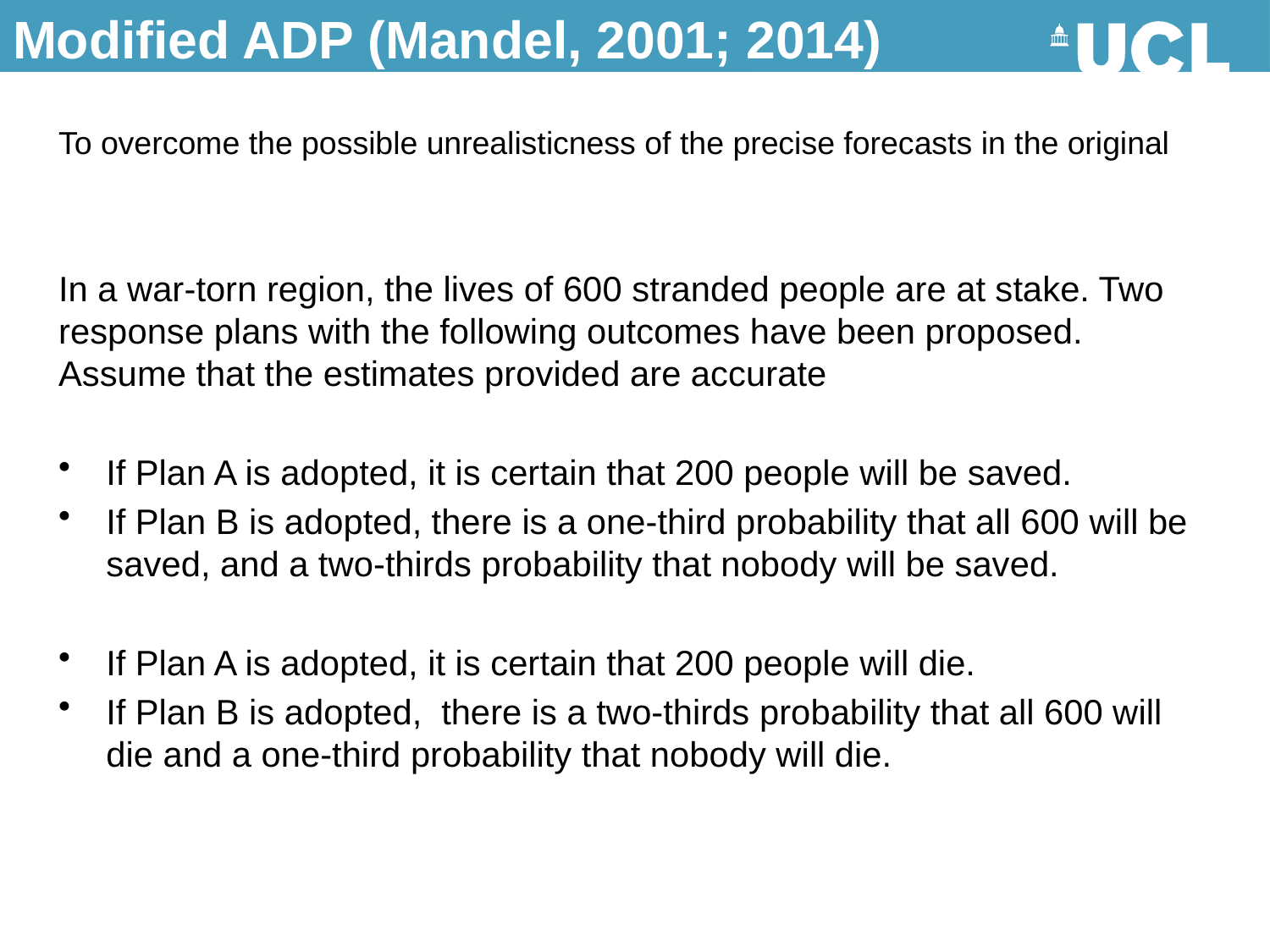

# Modified ADP (Mandel, 2001; 2014)
To overcome the possible unrealisticness of the precise forecasts in the original

In a war-torn region, the lives of 600 stranded people are at stake. Two response plans with the following outcomes have been proposed. Assume that the estimates provided are accurate

If Plan A is adopted, it is certain that 200 people will be saved.
If Plan B is adopted, there is a one-third probability that all 600 will be saved, and a two-thirds probability that nobody will be saved.

If Plan A is adopted, it is certain that 200 people will die.
If Plan B is adopted,  there is a two-thirds probability that all 600 will die and a one-third probability that nobody will die.